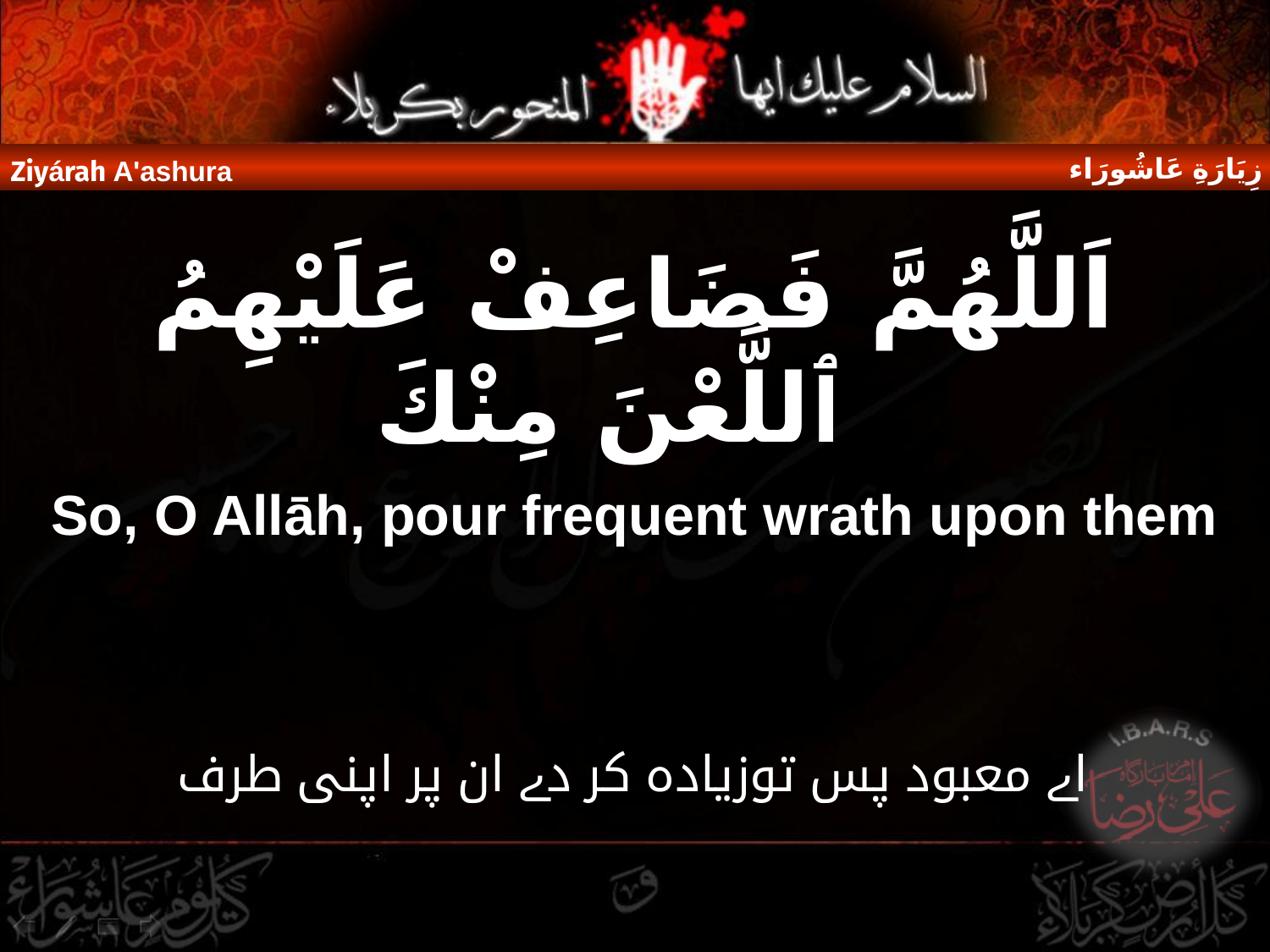

زِيَارَةِ عَاشُورَاء
Ziyárah A'ashura
اَللَّهُمَّ فَضَاعِفْ عَلَيْهِمُ ٱللَّعْنَ مِنْكَ
So, O Allāh, pour frequent wrath upon them
اے معبود پس توزیادہ کر دے ان پر اپنی طرف